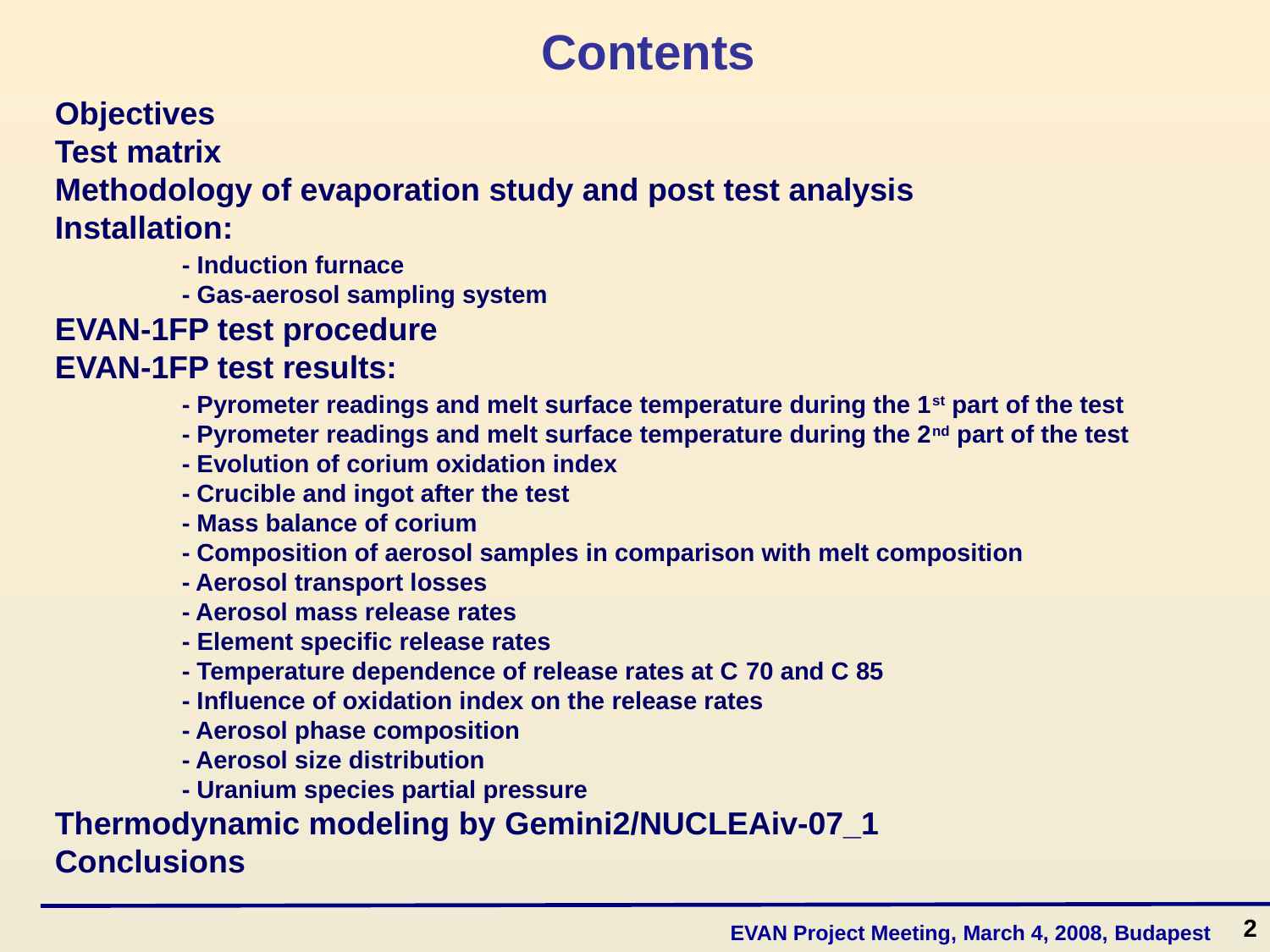

# Contents
Objectives
Test matrix
Methodology of evaporation study and post test analysis
Installation:
	- Induction furnace
 	- Gas-aerosol sampling system
EVAN-1FP test procedure
EVAN-1FP test results:
	- Pyrometer readings and melt surface temperature during the 1st part of the test
	- Pyrometer readings and melt surface temperature during the 2nd part of the test
	- Evolution of corium oxidation index
	- Crucible and ingot after the test
	- Mass balance of corium
	- Composition of aerosol samples in comparison with melt composition
	- Aerosol transport losses
	- Aerosol mass release rates
	- Element specific release rates
	- Temperature dependence of release rates at C 70 and C 85
	- Influence of oxidation index on the release rates
	- Aerosol phase composition
	- Aerosol size distribution
	- Uranium species partial pressure
Thermodynamic modeling by Gemini2/NUCLEAiv-07_1
Conclusions

2